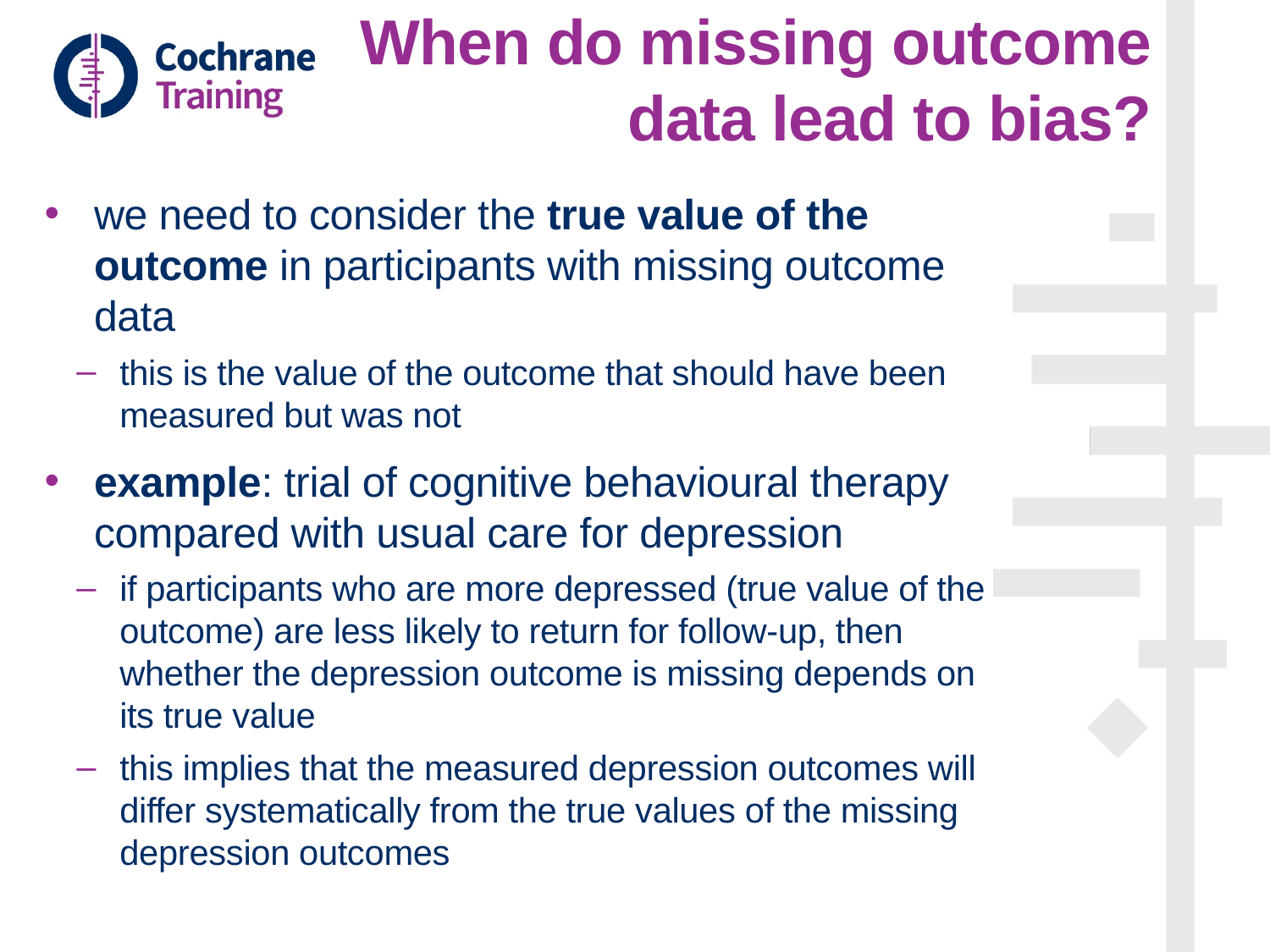

# When do missing outcome data lead to bias?
we need to consider the true value of the outcome in participants with missing outcome data
this is the value of the outcome that should have been measured but was not
example: trial of cognitive behavioural therapy compared with usual care for depression
if participants who are more depressed (true value of the outcome) are less likely to return for follow-up, then whether the depression outcome is missing depends on its true value
this implies that the measured depression outcomes will differ systematically from the true values of the missing depression outcomes